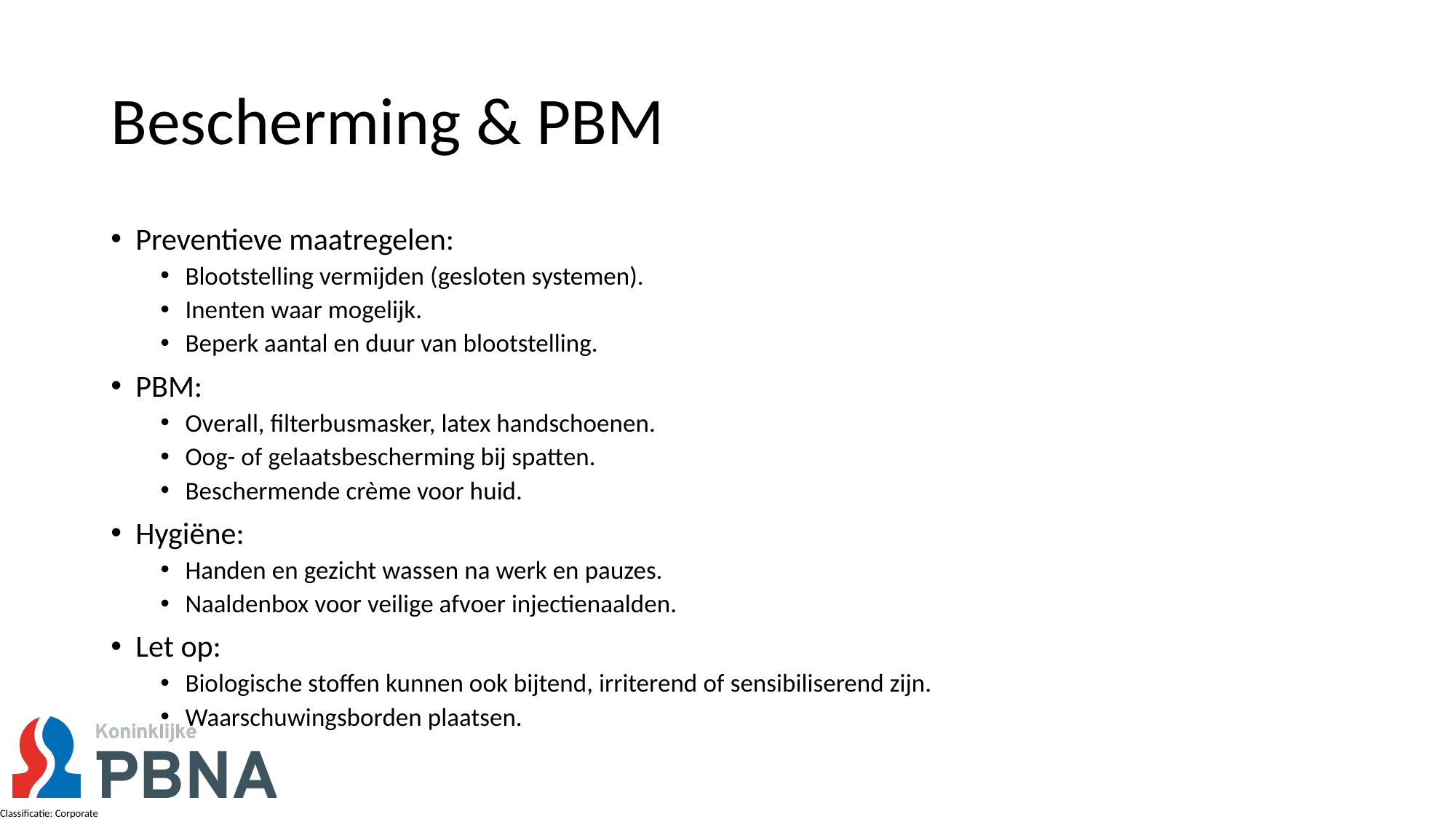

# Bescherming & PBM
Preventieve maatregelen:
Blootstelling vermijden (gesloten systemen).
Inenten waar mogelijk.
Beperk aantal en duur van blootstelling.
PBM:
Overall, filterbusmasker, latex handschoenen.
Oog- of gelaatsbescherming bij spatten.
Beschermende crème voor huid.
Hygiëne:
Handen en gezicht wassen na werk en pauzes.
Naaldenbox voor veilige afvoer injectienaalden.
Let op:
Biologische stoffen kunnen ook bijtend, irriterend of sensibiliserend zijn.
Waarschuwingsborden plaatsen.